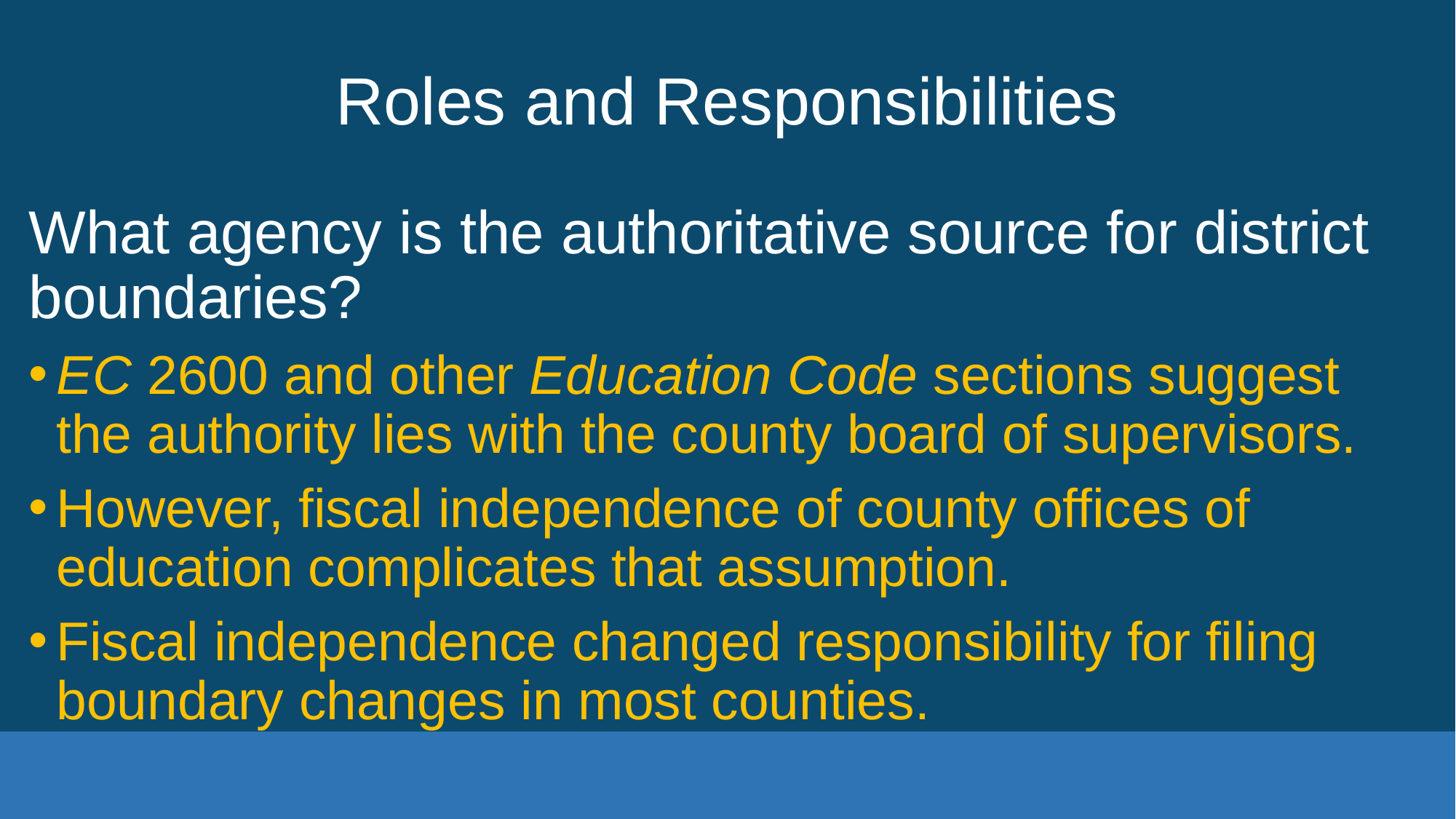

# Roles and Responsibilities
What agency is the authoritative source for district boundaries?
EC 2600 and other Education Code sections suggest the authority lies with the county board of supervisors.
However, fiscal independence of county offices of education complicates that assumption.
Fiscal independence changed responsibility for filing boundary changes in most counties.